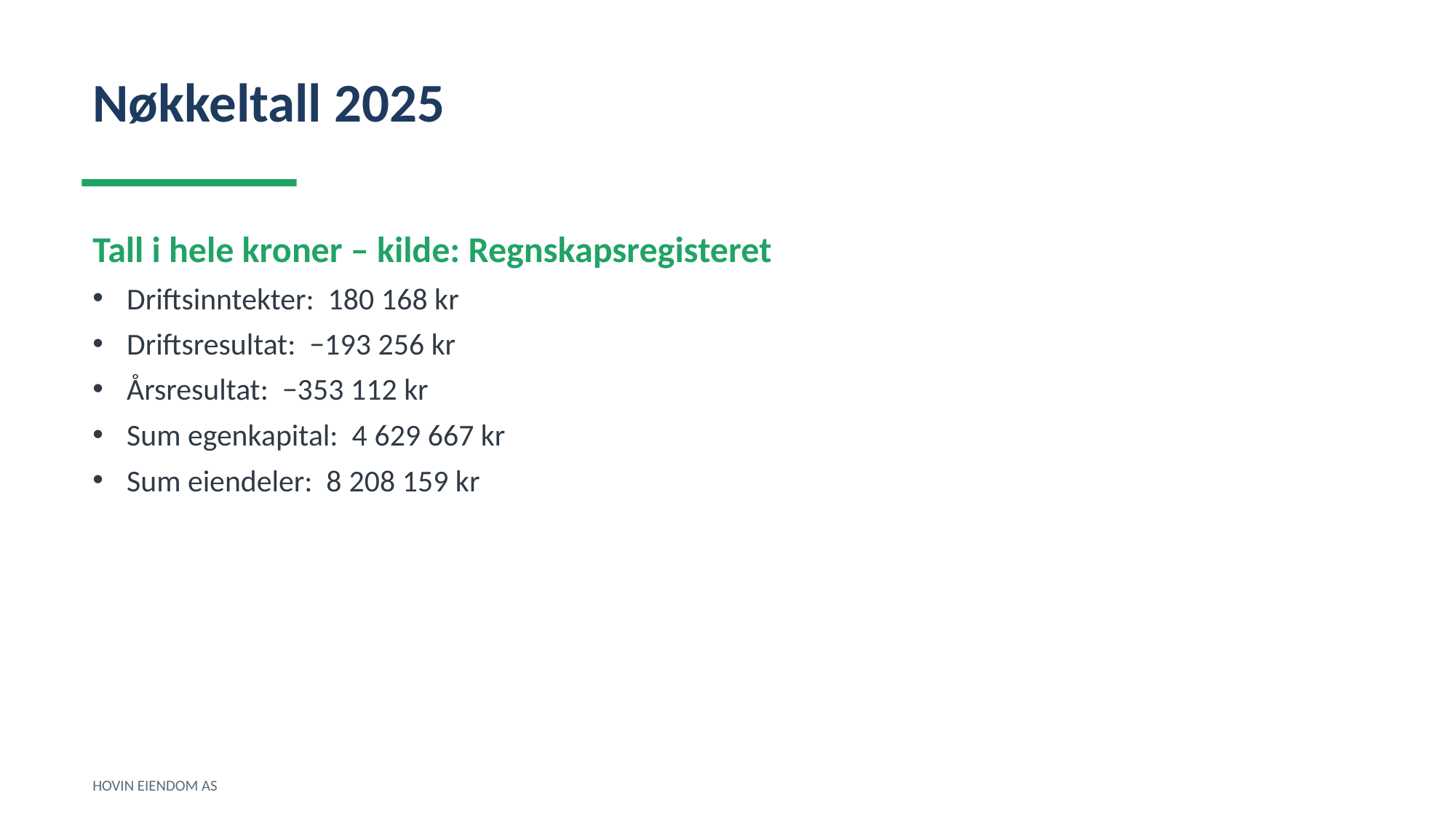

Nøkkeltall 2025

Tall i hele kroner – kilde: Regnskapsregisteret
Driftsinntekter:  180 168 kr
Driftsresultat:  −193 256 kr
Årsresultat:  −353 112 kr
Sum egenkapital:  4 629 667 kr
Sum eiendeler:  8 208 159 kr
HOVIN EIENDOM AS